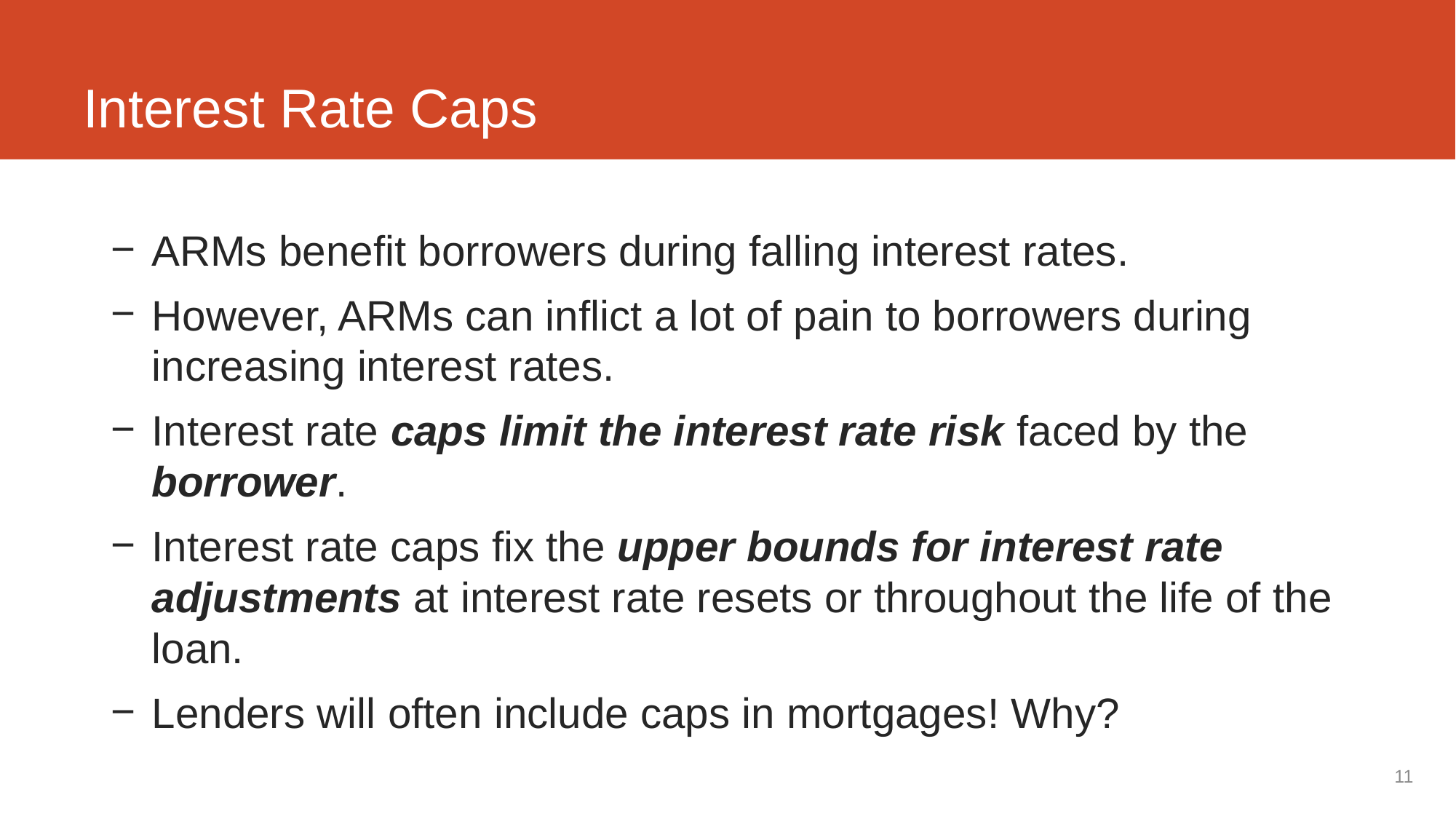

# Interest Rate Caps
ARMs benefit borrowers during falling interest rates.
However, ARMs can inflict a lot of pain to borrowers during increasing interest rates.
Interest rate caps limit the interest rate risk faced by the borrower.
Interest rate caps fix the upper bounds for interest rate adjustments at interest rate resets or throughout the life of the loan.
Lenders will often include caps in mortgages! Why?
11